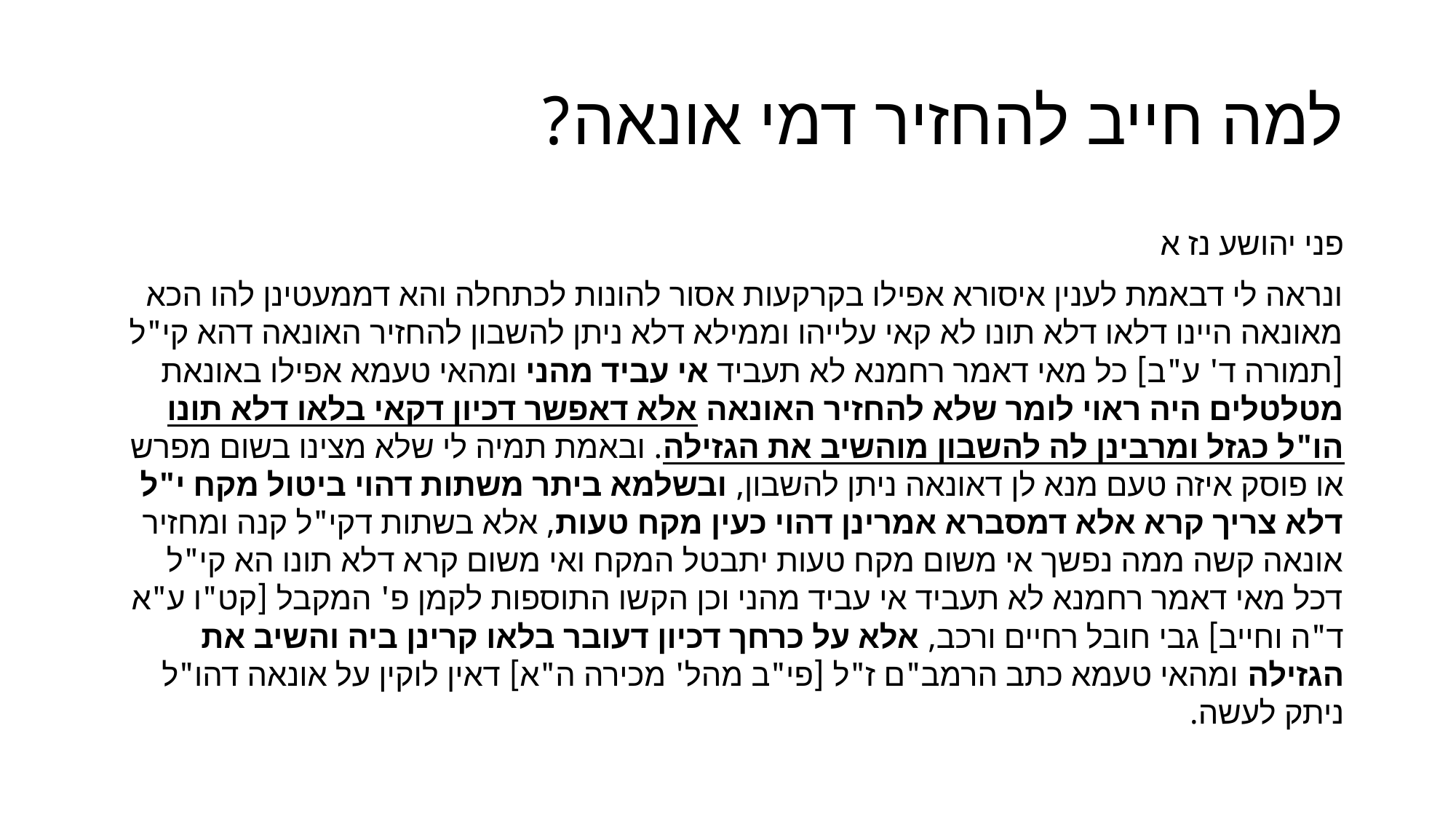

# למה חייב להחזיר דמי אונאה?
פני יהושע נז א
ונראה לי דבאמת לענין איסורא אפילו בקרקעות אסור להונות לכתחלה והא דממעטינן להו הכא מאונאה היינו דלאו דלא תונו לא קאי עלייהו וממילא דלא ניתן להשבון להחזיר האונאה דהא קי"ל [תמורה ד' ע"ב] כל מאי דאמר רחמנא לא תעביד אי עביד מהני ומהאי טעמא אפילו באונאת מטלטלים היה ראוי לומר שלא להחזיר האונאה אלא דאפשר דכיון דקאי בלאו דלא תונו הו"ל כגזל ומרבינן לה להשבון מוהשיב את הגזילה. ובאמת תמיה לי שלא מצינו בשום מפרש או פוסק איזה טעם מנא לן דאונאה ניתן להשבון, ובשלמא ביתר משתות דהוי ביטול מקח י"ל דלא צריך קרא אלא דמסברא אמרינן דהוי כעין מקח טעות, אלא בשתות דקי"ל קנה ומחזיר אונאה קשה ממה נפשך אי משום מקח טעות יתבטל המקח ואי משום קרא דלא תונו הא קי"ל דכל מאי דאמר רחמנא לא תעביד אי עביד מהני וכן הקשו התוספות לקמן פ' המקבל [קט"ו ע"א ד"ה וחייב] גבי חובל רחיים ורכב, אלא על כרחך דכיון דעובר בלאו קרינן ביה והשיב את הגזילה ומהאי טעמא כתב הרמב"ם ז"ל [פי"ב מהל' מכירה ה"א] דאין לוקין על אונאה דהו"ל ניתק לעשה.